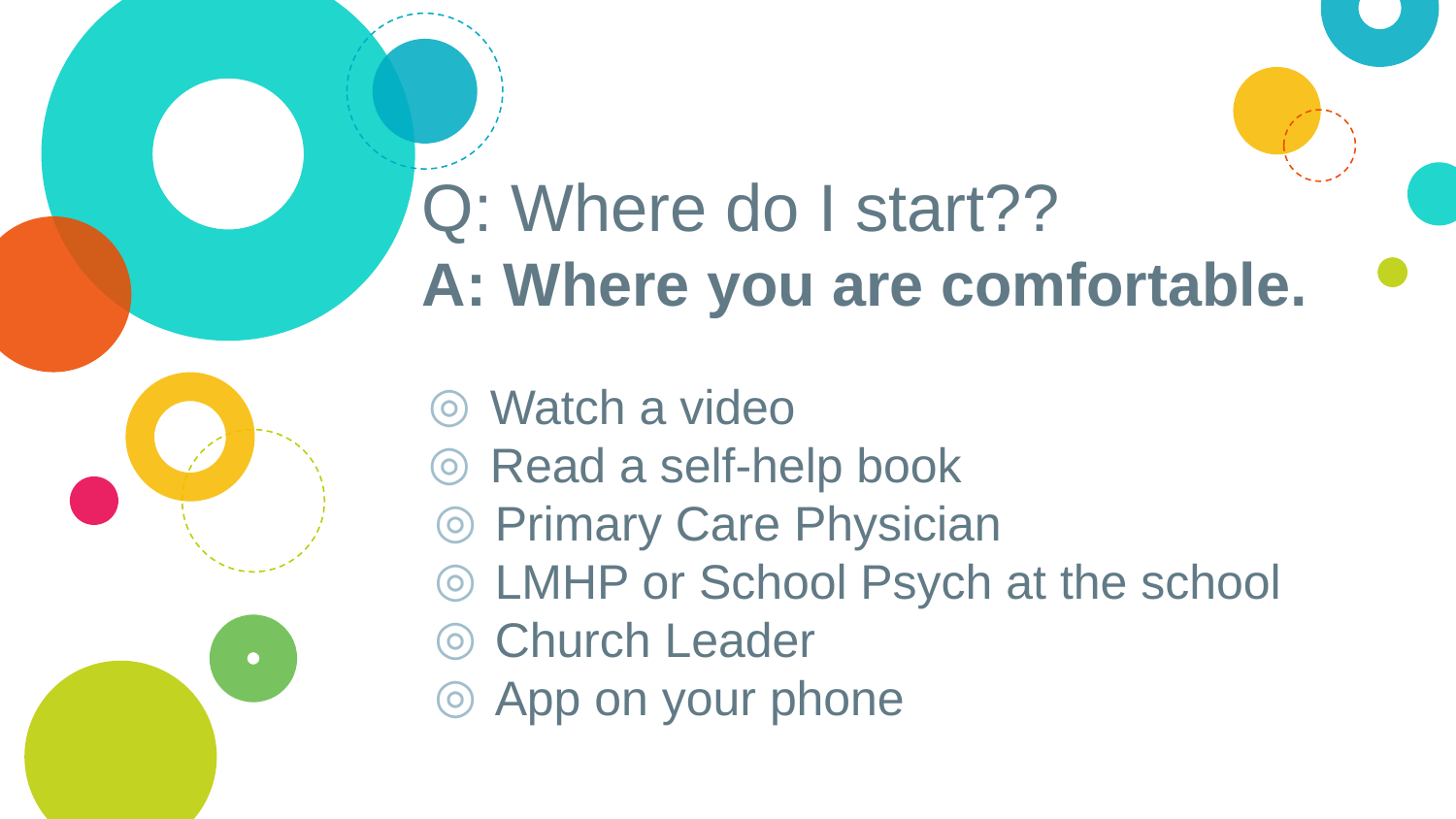

# Q: Where do I start??
A: Where you are comfortable.
 Watch a video
 Read a self-help book
Primary Care Physician
LMHP or School Psych at the school
Church Leader
App on your phone